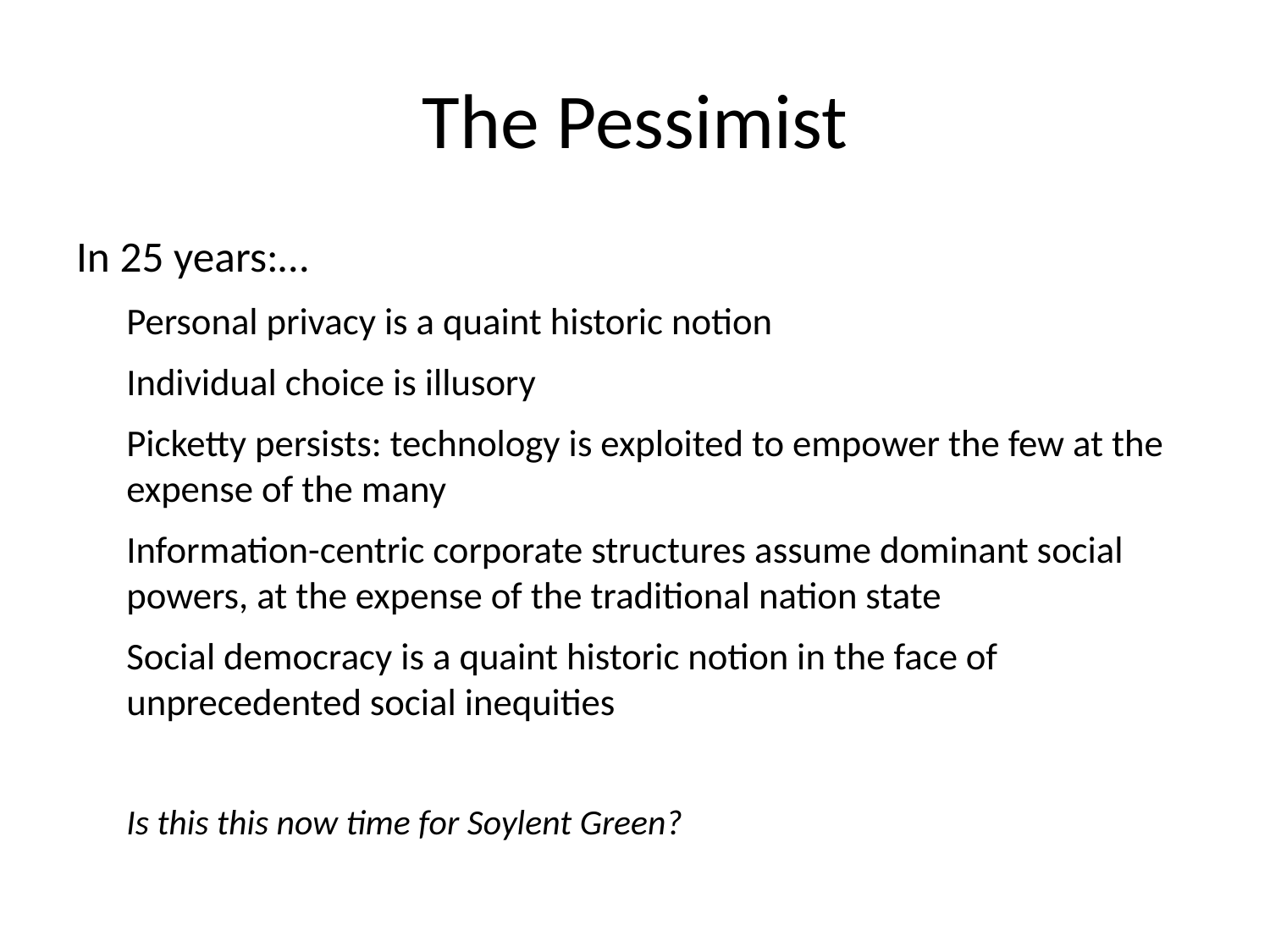

# The Pessimist
In 25 years:…
Personal privacy is a quaint historic notion
Individual choice is illusory
Picketty persists: technology is exploited to empower the few at the expense of the many
Information-centric corporate structures assume dominant social powers, at the expense of the traditional nation state
Social democracy is a quaint historic notion in the face of unprecedented social inequities

Is this this now time for Soylent Green?